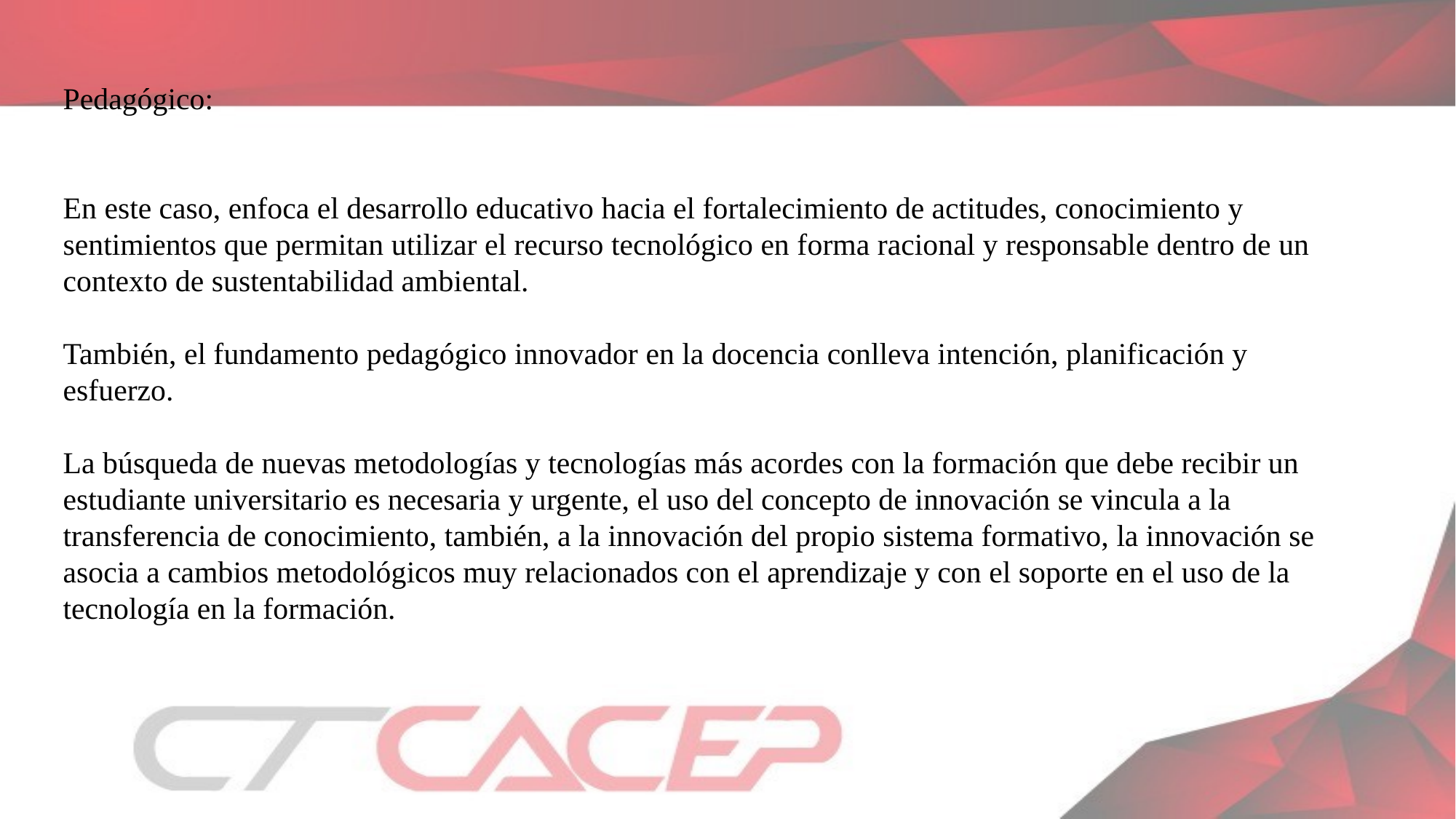

Pedagógico:

En este caso, enfoca el desarrollo educativo hacia el fortalecimiento de actitudes, conocimiento y sentimientos que permitan utilizar el recurso tecnológico en forma racional y responsable dentro de un contexto de sustentabilidad ambiental.

También, el fundamento pedagógico innovador en la docencia conlleva intención, planificación y esfuerzo.

La búsqueda de nuevas metodologías y tecnologías más acordes con la formación que debe recibir un estudiante universitario es necesaria y urgente, el uso del concepto de innovación se vincula a la transferencia de conocimiento, también, a la innovación del propio sistema formativo, la innovación se asocia a cambios metodológicos muy relacionados con el aprendizaje y con el soporte en el uso de la tecnología en la formación.